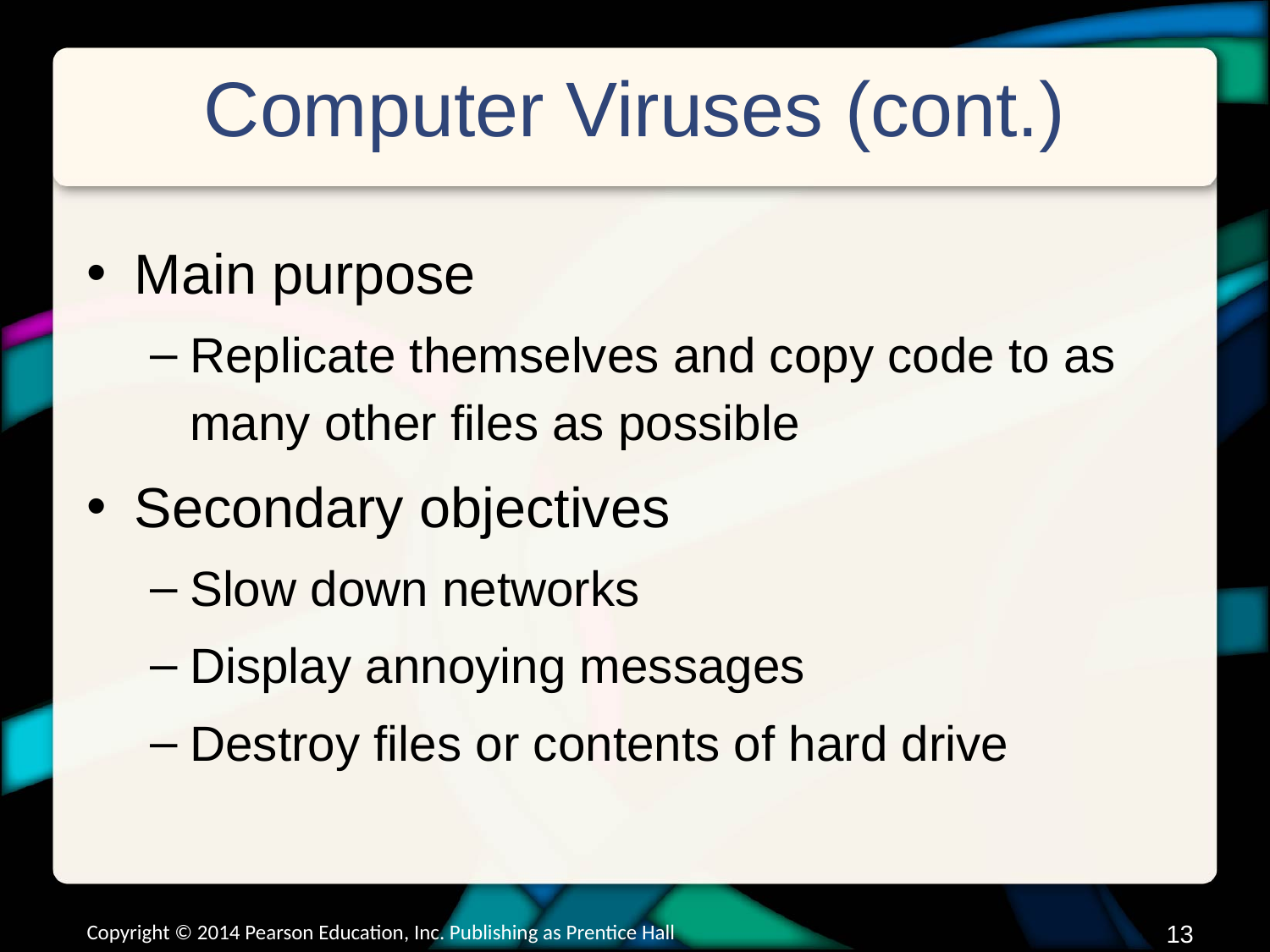

# Computer Viruses (cont.)
Main purpose
Replicate themselves and copy code to as many other files as possible
Secondary objectives
Slow down networks
Display annoying messages
Destroy files or contents of hard drive
Copyright © 2014 Pearson Education, Inc. Publishing as Prentice Hall
13